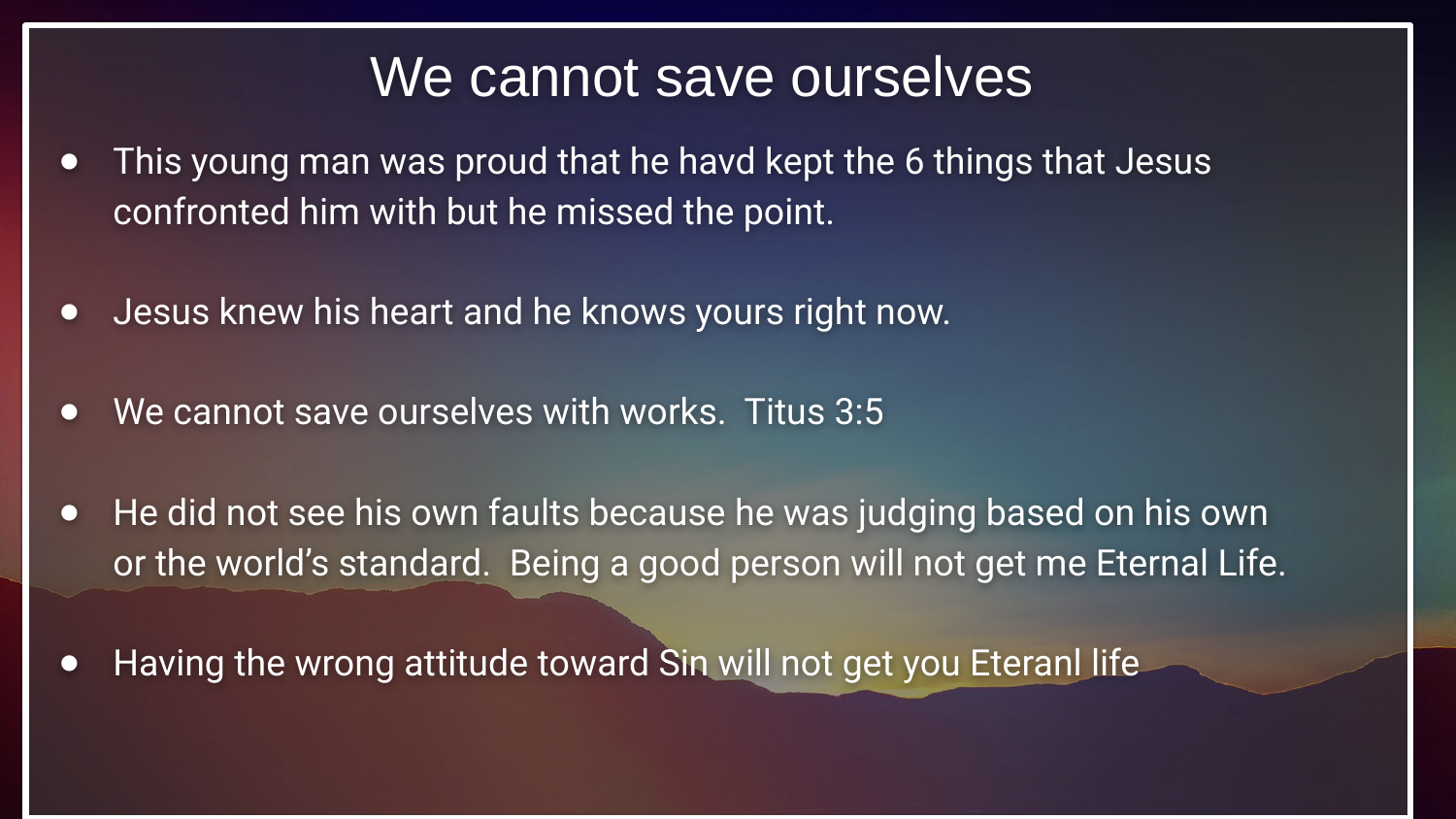

# We cannot save ourselves

This young man was proud that he havd kept the 6 things that Jesus confronted him with but he missed the point.

Jesus knew his heart and he knows yours right now.

We cannot save ourselves with works.  Titus 3:5

He did not see his own faults because he was judging based on his own or the world’s standard.  Being a good person will not get me Eternal Life.

Having the wrong attitude toward Sin will not get you Eteranl life